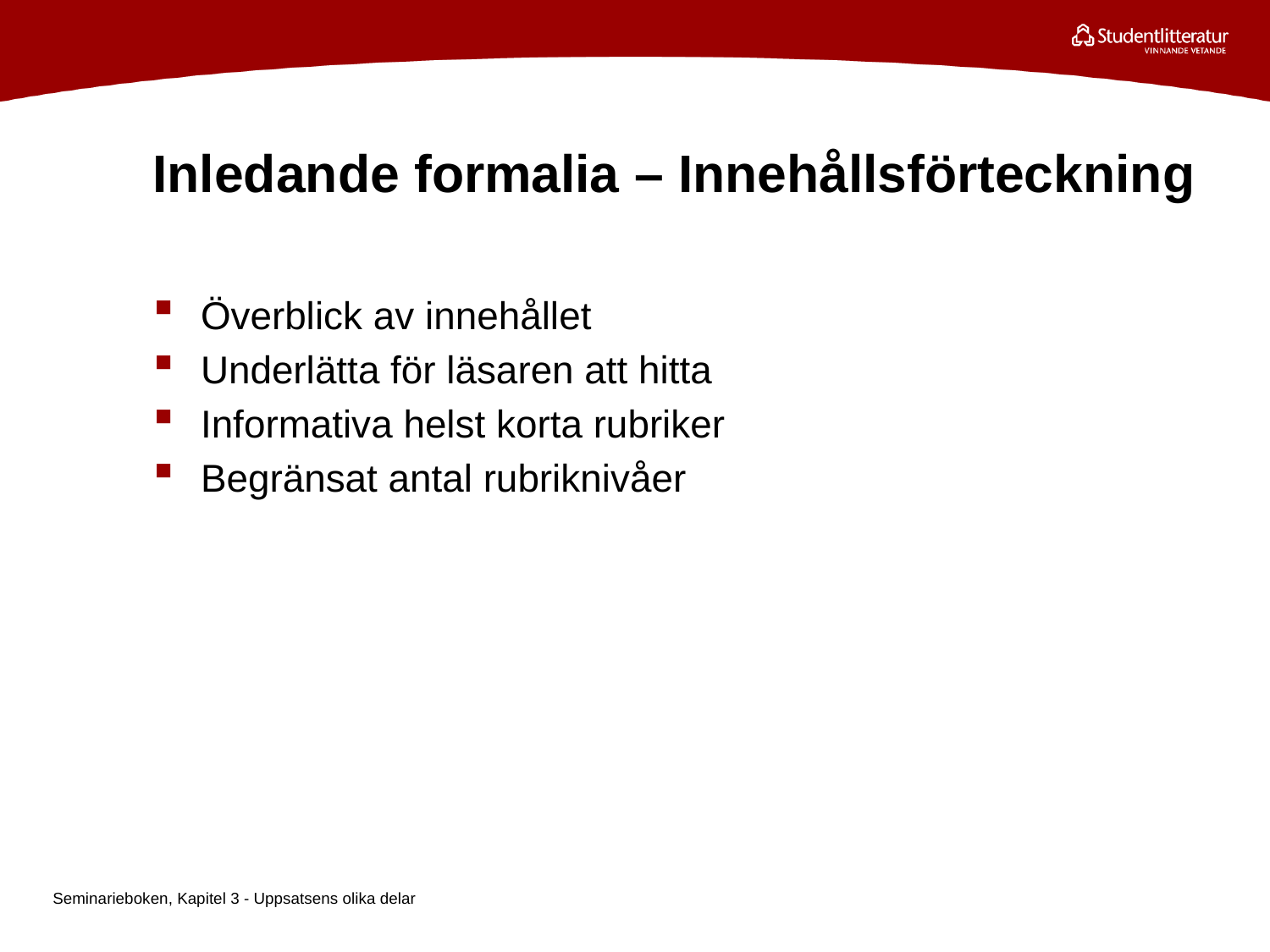

# Inledande formalia – Innehållsförteckning
Överblick av innehållet
Underlätta för läsaren att hitta
Informativa helst korta rubriker
Begränsat antal rubriknivåer

Seminarieboken, Kapitel 3 - Uppsatsens olika delar